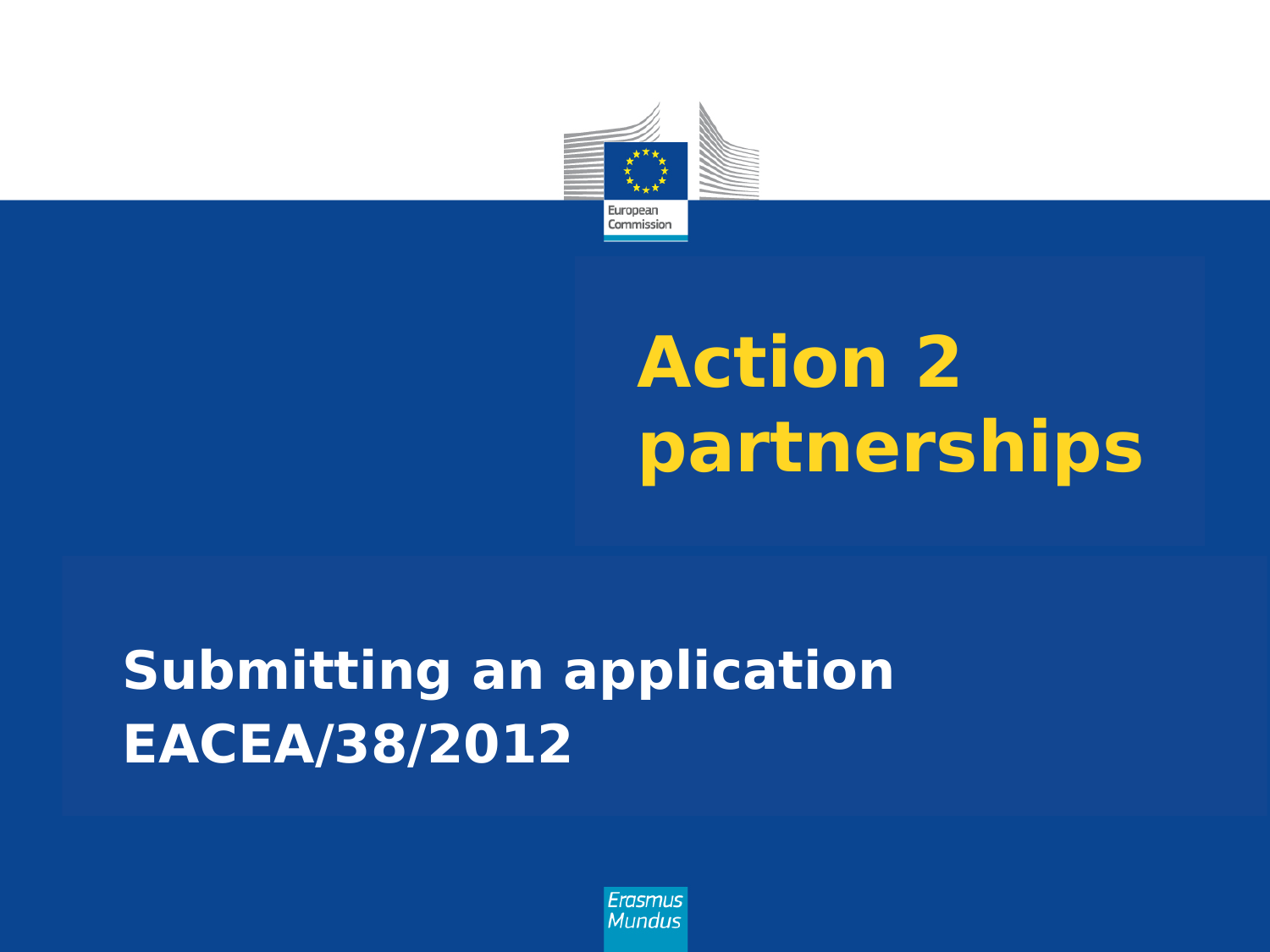

Action 2 partnerships

Submitting an application
EACEA/38/2012